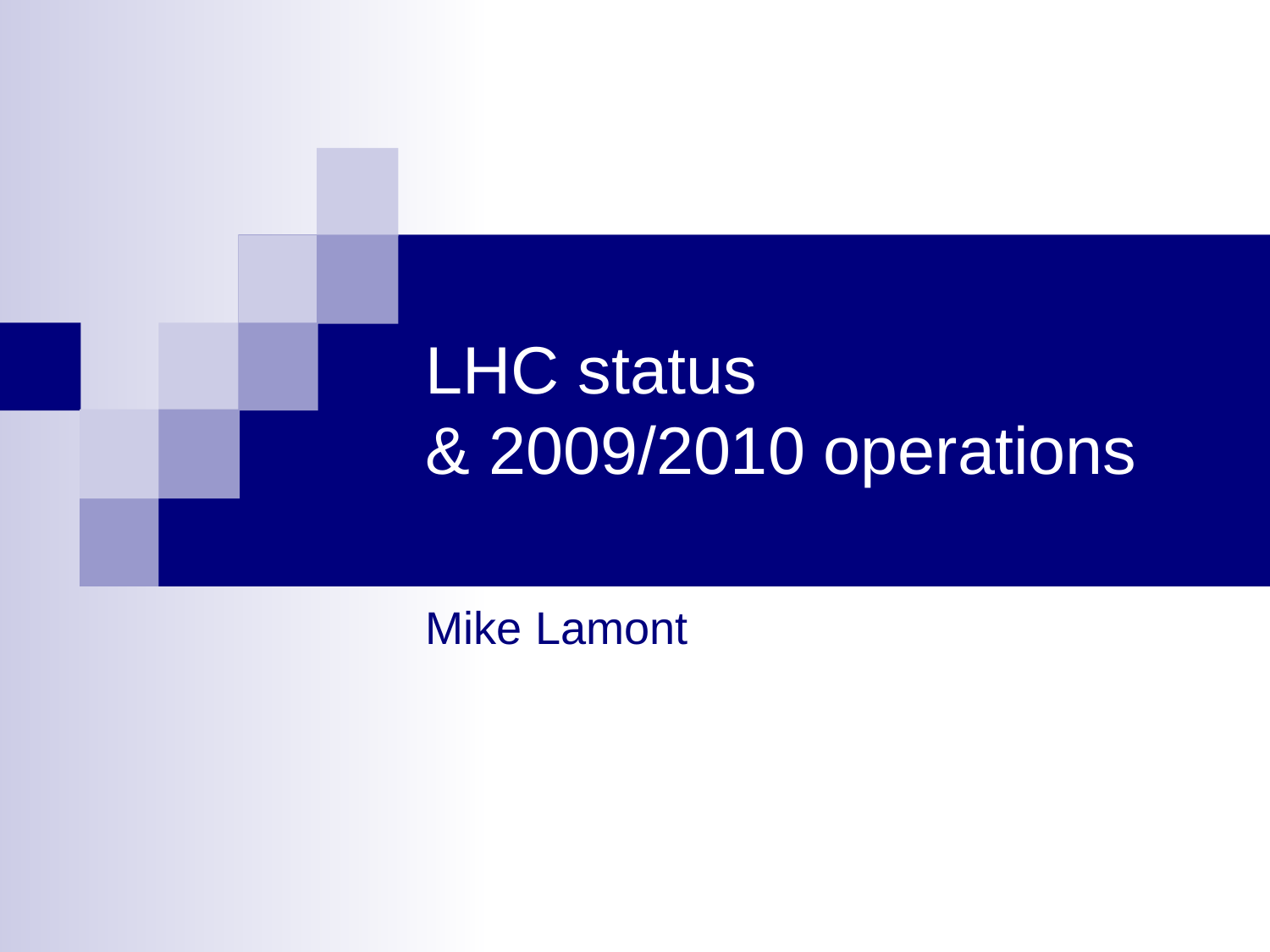

# LHC status & 2009/2010 operations
Mike Lamont